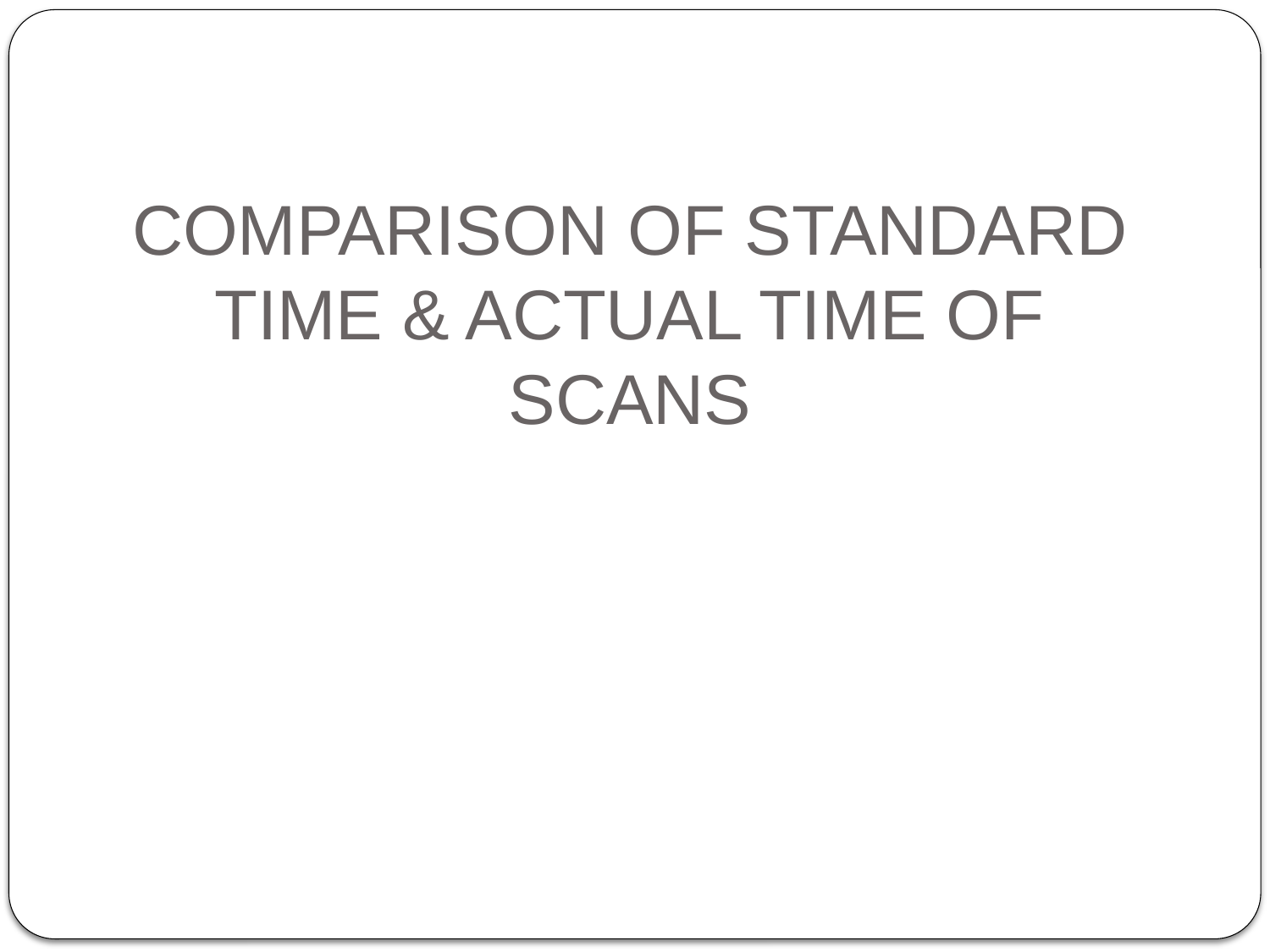

# COMPARISON OF STANDARD TIME & ACTUAL TIME OF SCANS